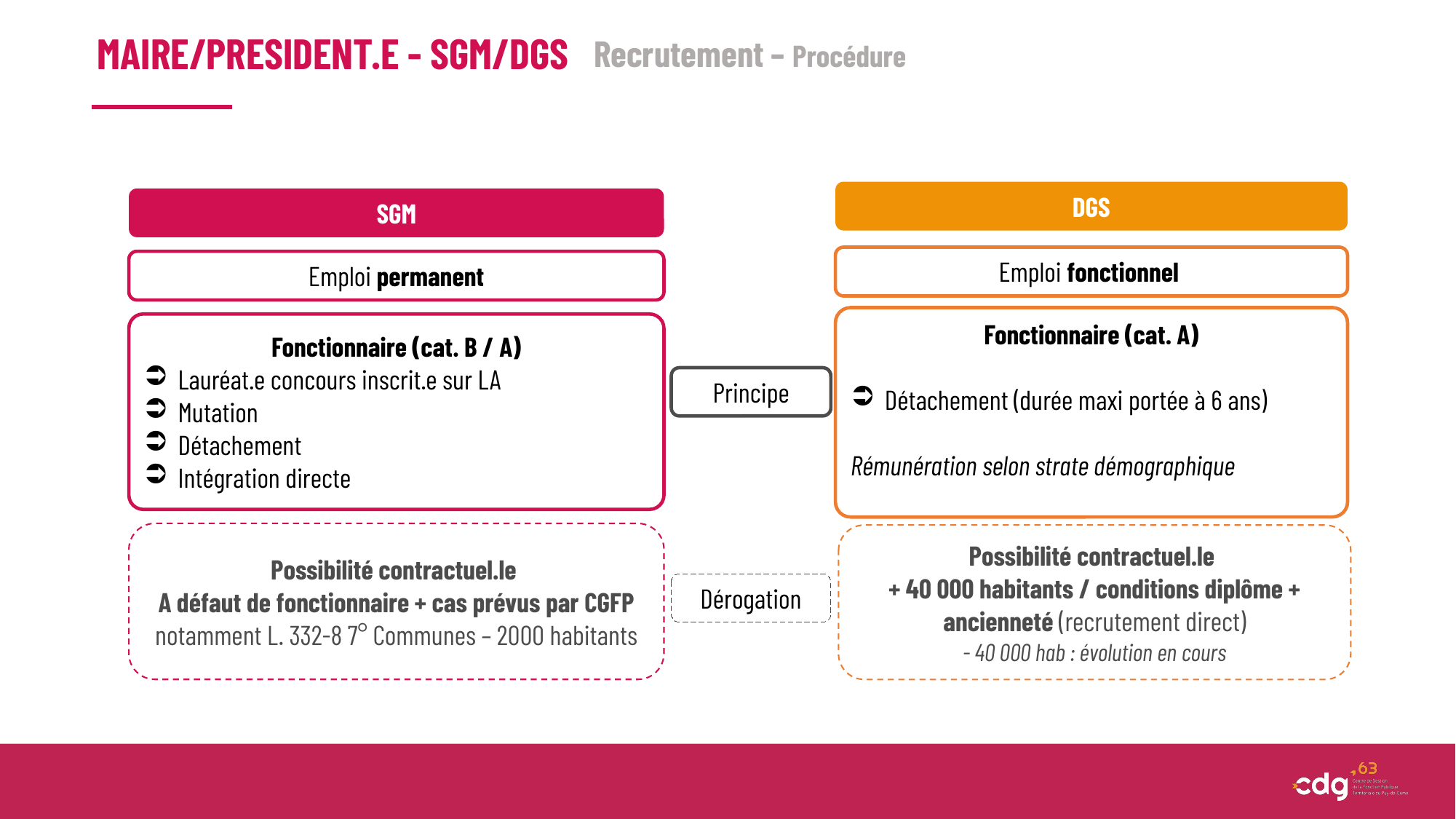

MAIRE/PRESIDENT.E - SGM/DGS
Recrutement – Procédure
DGS
SGM
Emploi fonctionnel
Emploi permanent
Fonctionnaire (cat. A)

Détachement (durée maxi portée à 6 ans)

Rémunération selon strate démographique
Fonctionnaire (cat. B / A)
Lauréat.e concours inscrit.e sur LA
Mutation
Détachement
Intégration directe
Principe
Possibilité contractuel.le
A défaut de fonctionnaire + cas prévus par CGFP
notamment L. 332-8 7° Communes – 2000 habitants
Possibilité contractuel.le
+ 40 000 habitants / conditions diplôme + ancienneté (recrutement direct)
- 40 000 hab : évolution en cours
Dérogation